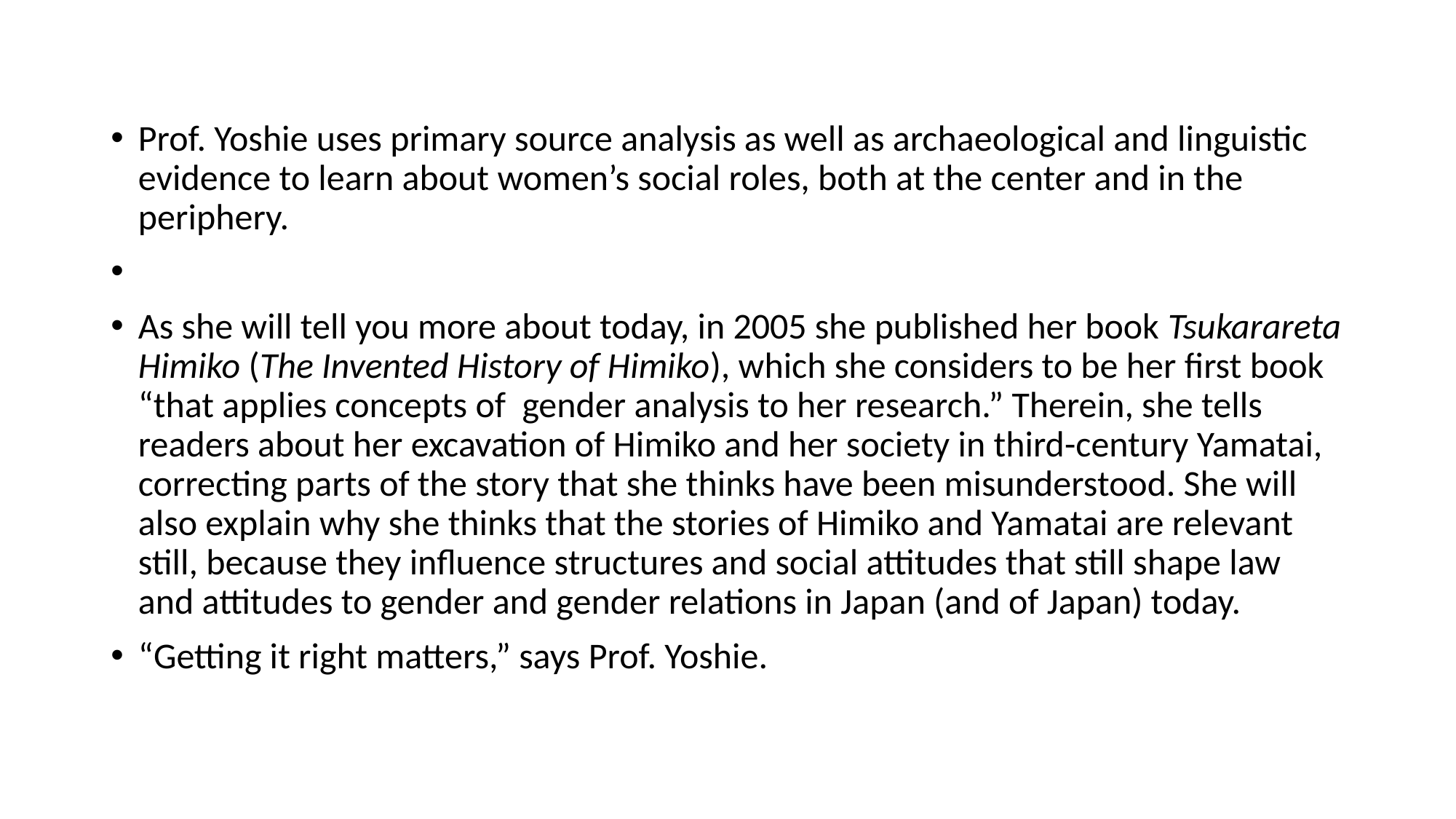

#

Prof. Yoshie uses primary source analysis as well as archaeological and linguistic evidence to learn about women’s social roles, both at the center and in the periphery.

As she will tell you more about today, in 2005 she published her book Tsukarareta Himiko (The Invented History of Himiko), which she considers to be her first book “that applies concepts of  gender analysis to her research.” Therein, she tells readers about her excavation of Himiko and her society in third-century Yamatai, correcting parts of the story that she thinks have been misunderstood. She will also explain why she thinks that the stories of Himiko and Yamatai are relevant still, because they influence structures and social attitudes that still shape law and attitudes to gender and gender relations in Japan (and of Japan) today.
“Getting it right matters,” says Prof. Yoshie.